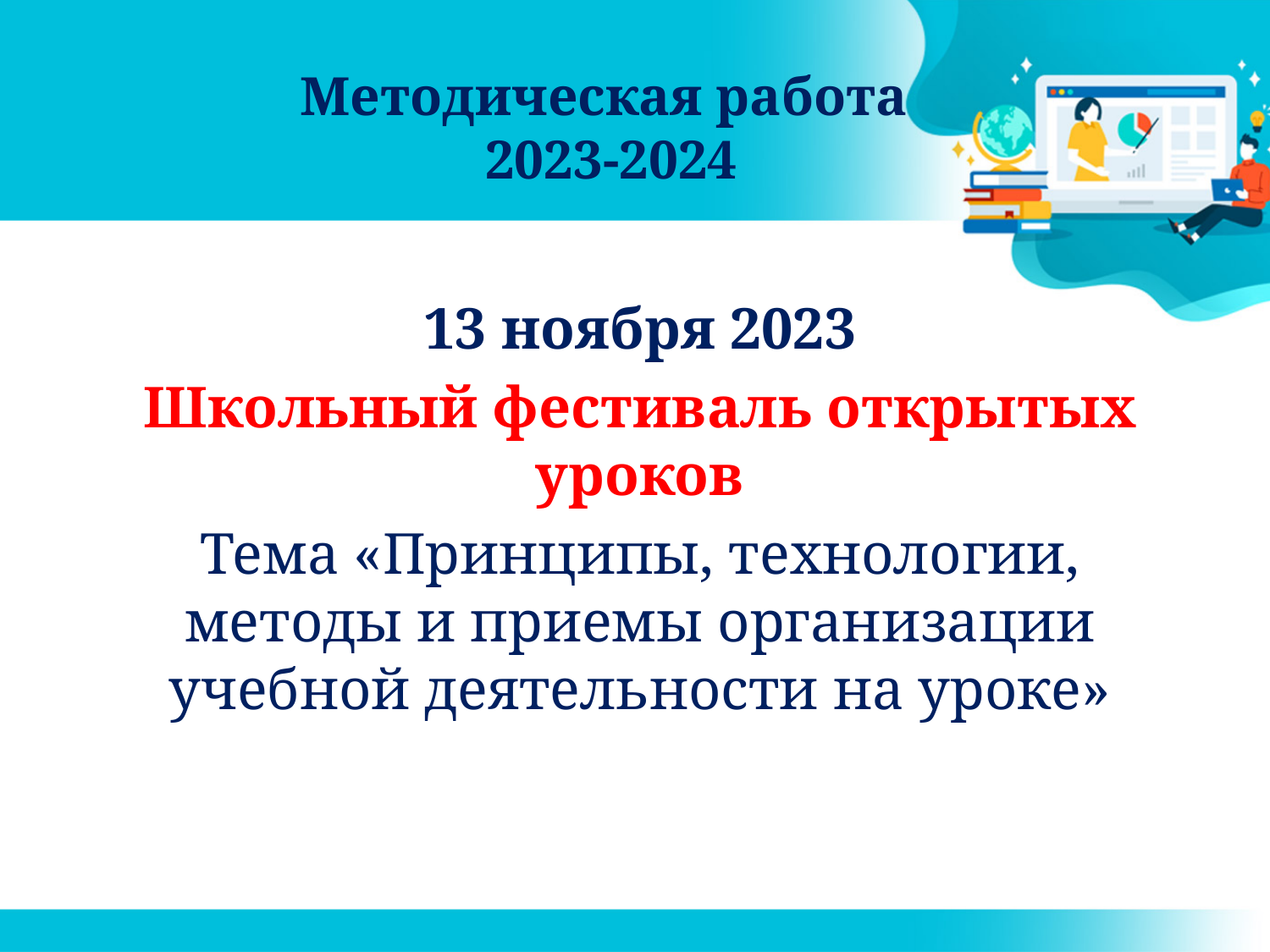

# Методическая работа 2023-2024
13 ноября 2023
Школьный фестиваль открытых уроков
Тема «Принципы, технологии, методы и приемы организации учебной деятельности на уроке»